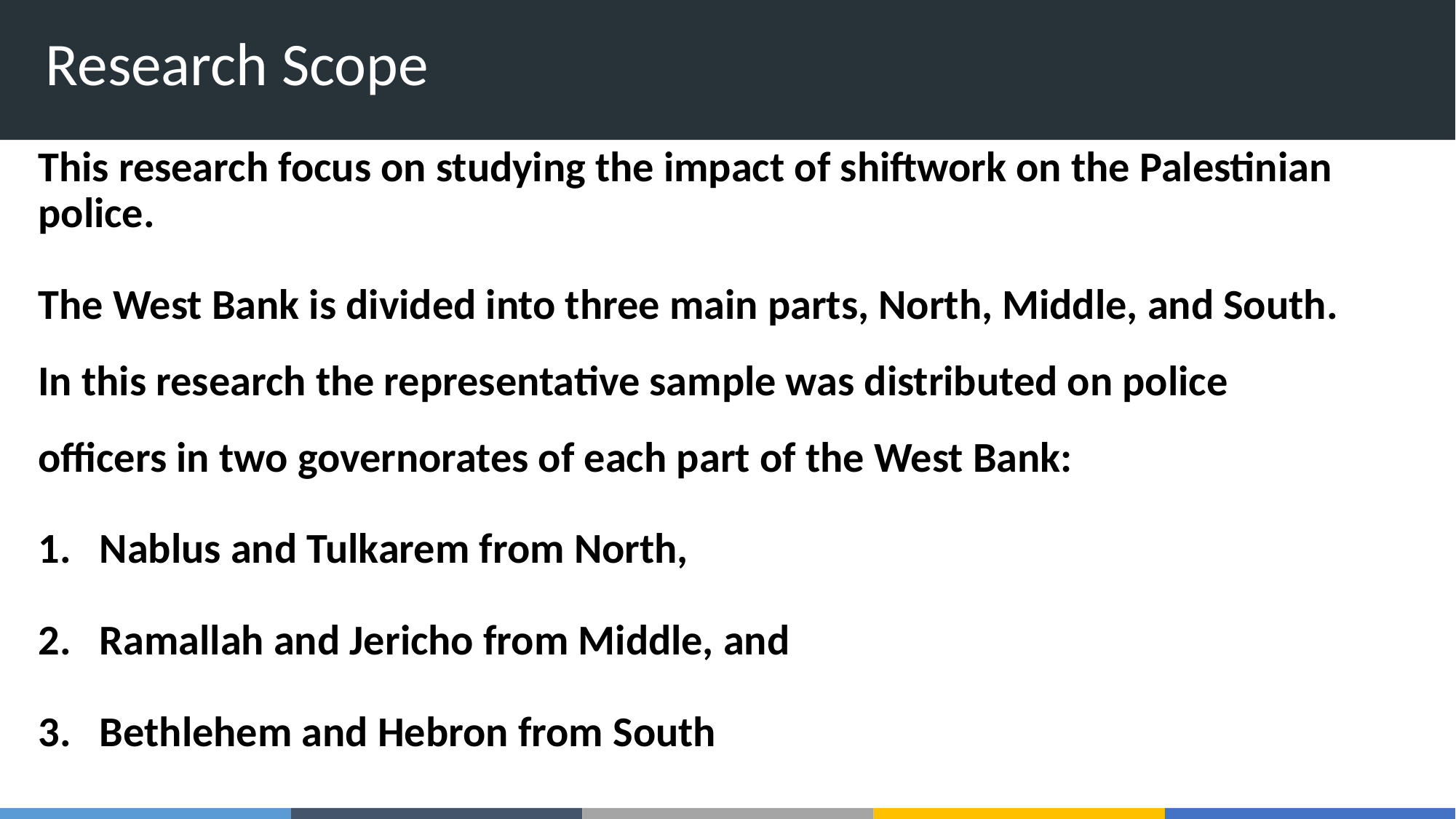

# Research Scope
This research focus on studying the impact of shiftwork on the Palestinian police.
The West Bank is divided into three main parts, North, Middle, and South. In this research the representative sample was distributed on police officers in two governorates of each part of the West Bank:
Nablus and Tulkarem from North,
Ramallah and Jericho from Middle, and
Bethlehem and Hebron from South